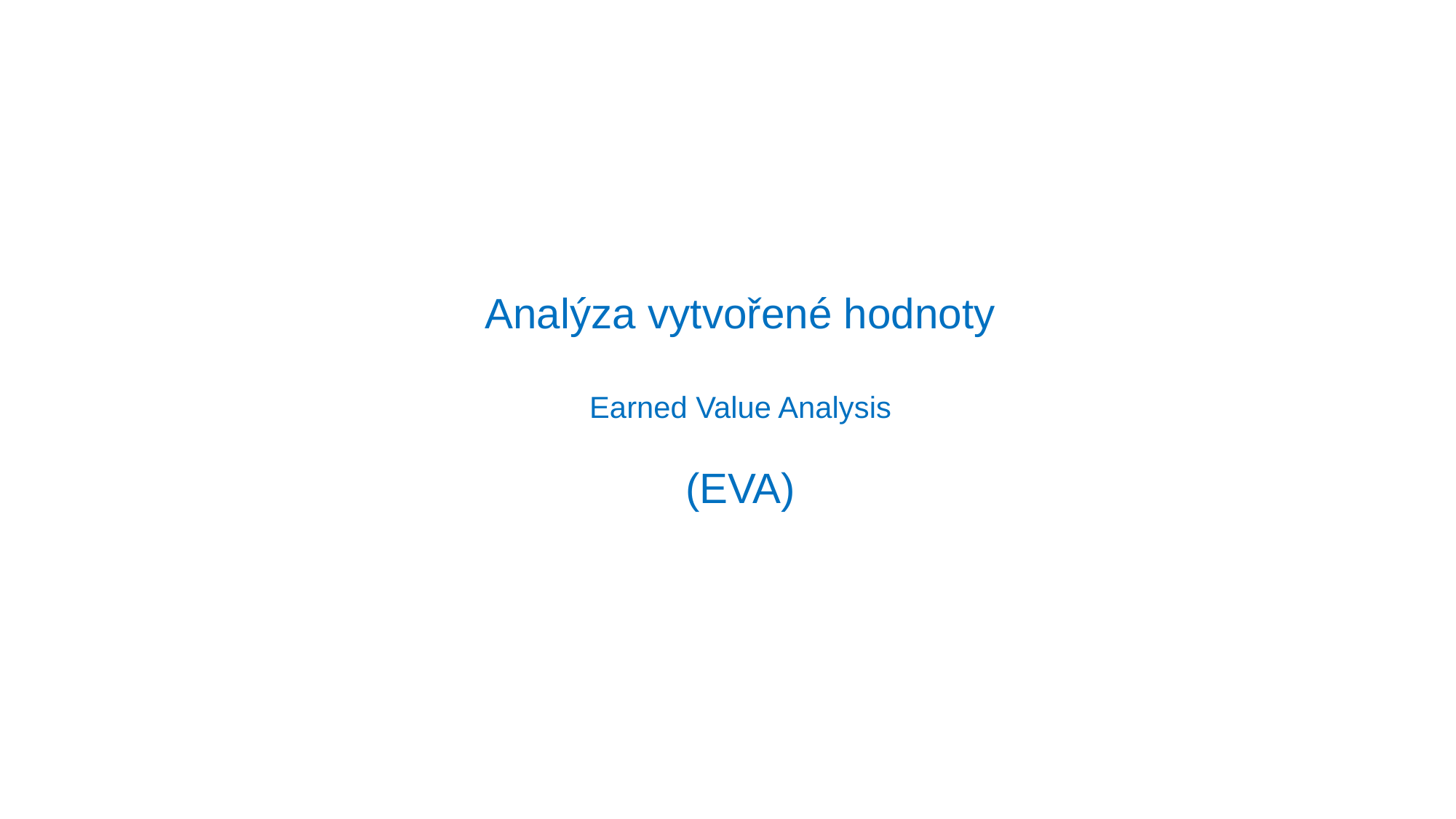

Analýza vytvořené hodnoty

Earned Value Analysis

(EVA)